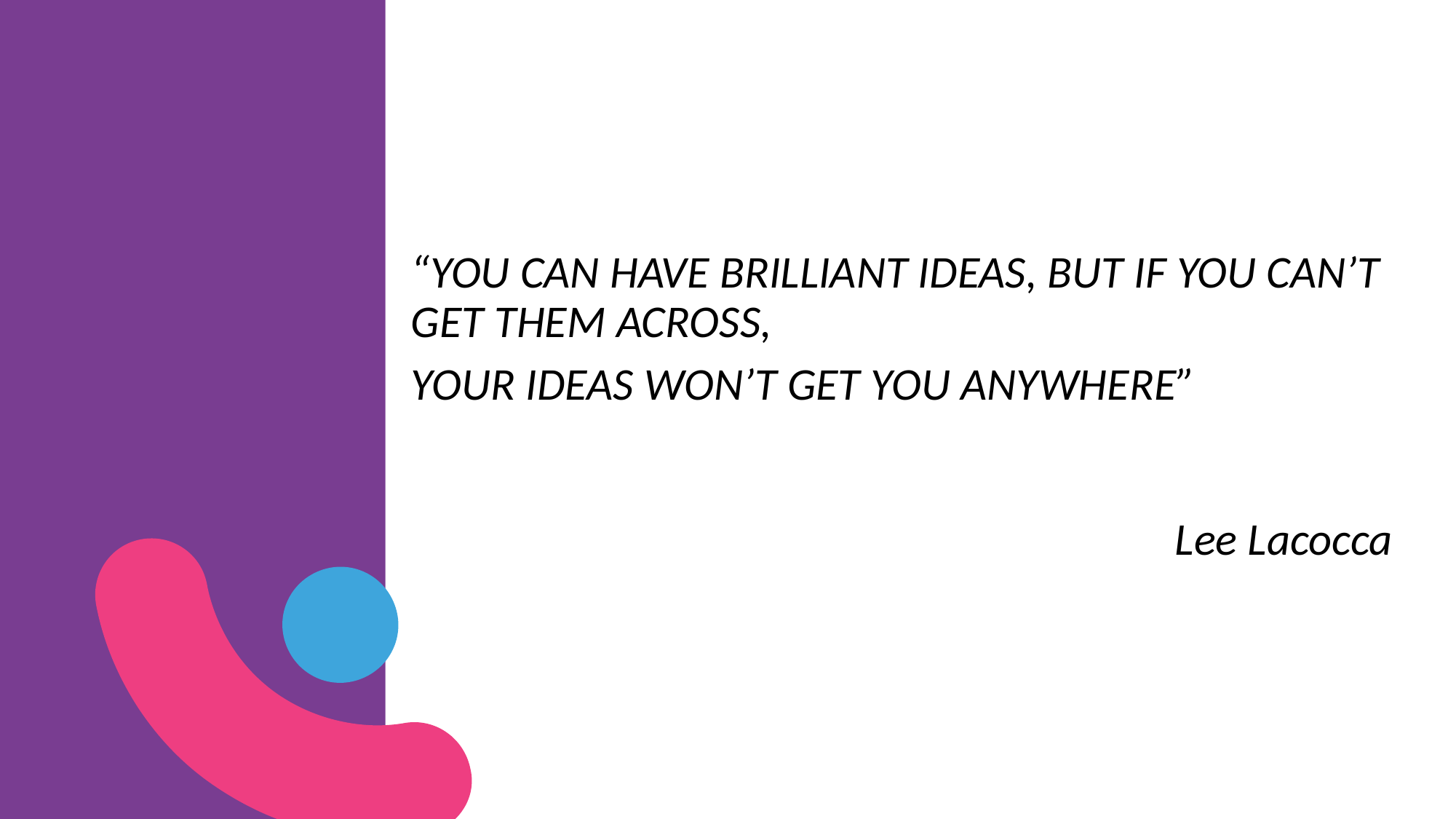

“YOU CAN HAVE BRILLIANT IDEAS, BUT IF YOU CAN’T GET THEM ACROSS,
YOUR IDEAS WON’T GET YOU ANYWHERE”

							Lee Lacocca